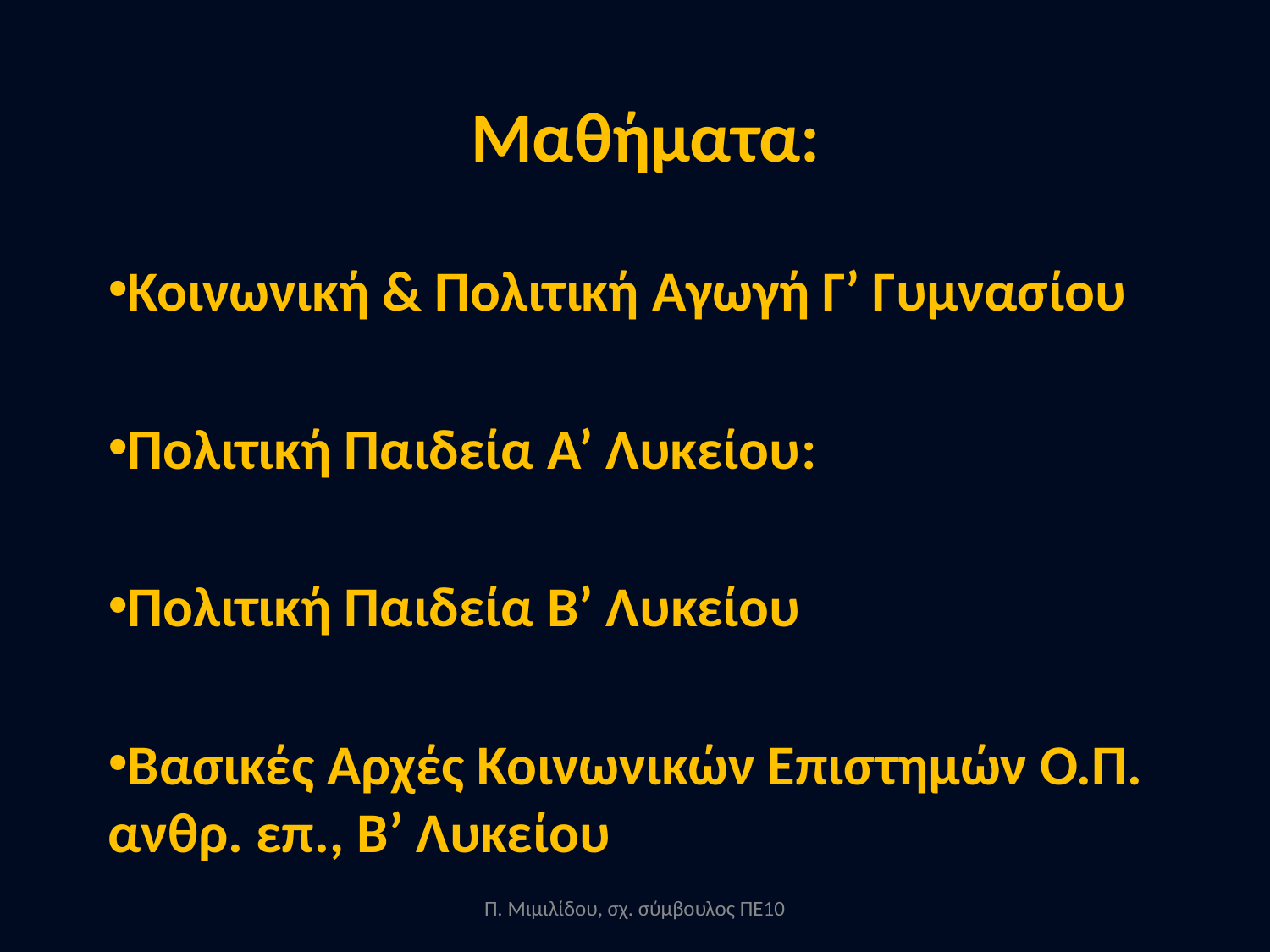

# Μαθήματα:

Κοινωνική & Πολιτική Αγωγή Γ’ Γυμνασίου

Πολιτική Παιδεία Α’ Λυκείου:

Πολιτική Παιδεία Β’ Λυκείου

Βασικές Αρχές Κοινωνικών Επιστημών Ο.Π. ανθρ. επ., Β’ Λυκείου

Π. Μιμιλίδου, σχ. σύμβουλος ΠΕ10